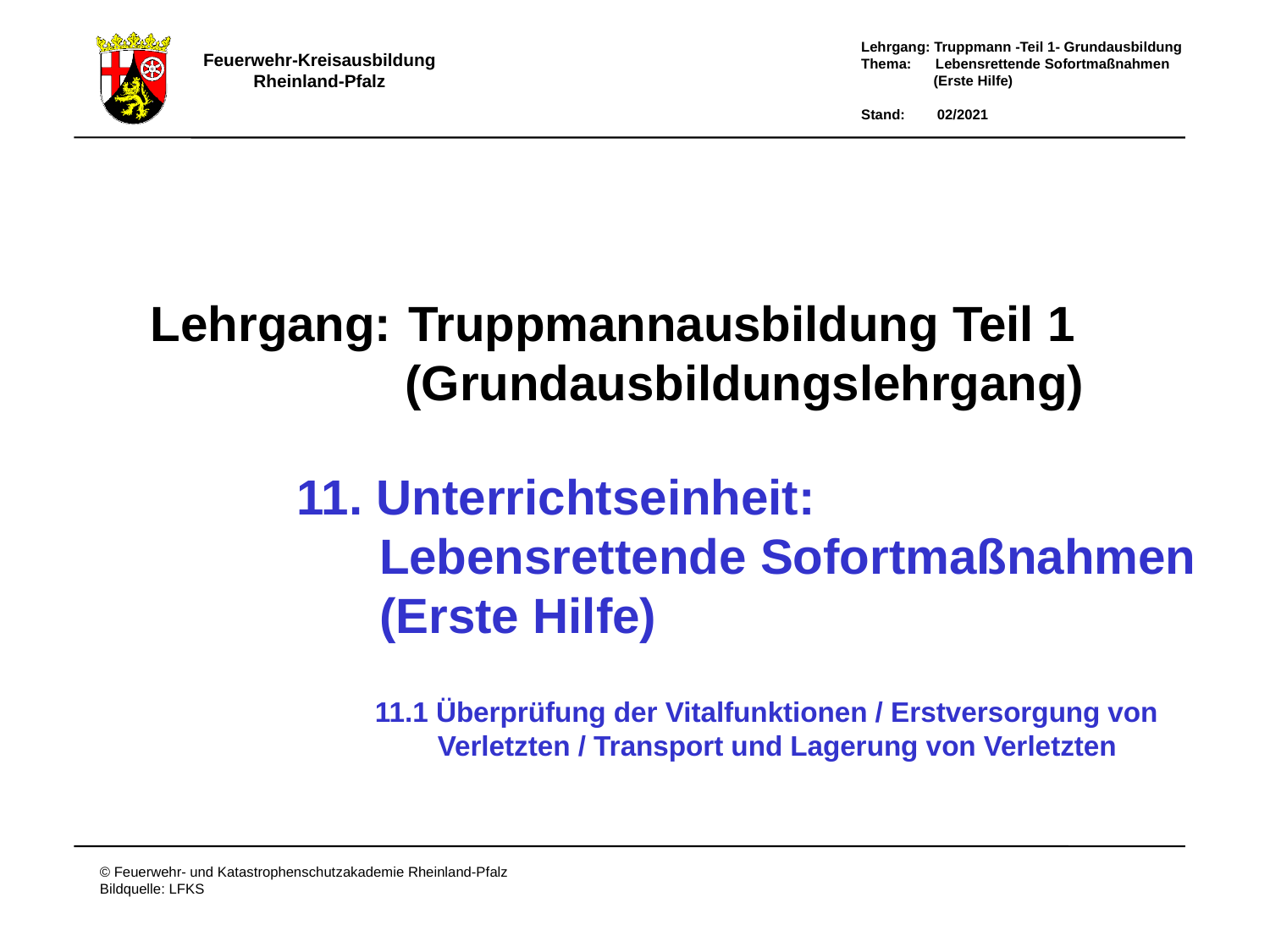

Lehrgang:
Truppmannausbildung Teil 1

(Grundausbildungslehrgang)

11. Unterrichtseinheit:
      Lebensrettende Sofortmaßnahmen
      (Erste Hilfe)

11.1 Überprüfung der Vitalfunktionen / Erstversorgung von
        Verletzten / Transport und Lagerung von Verletzten
Deckblatt – Erste Hilfe